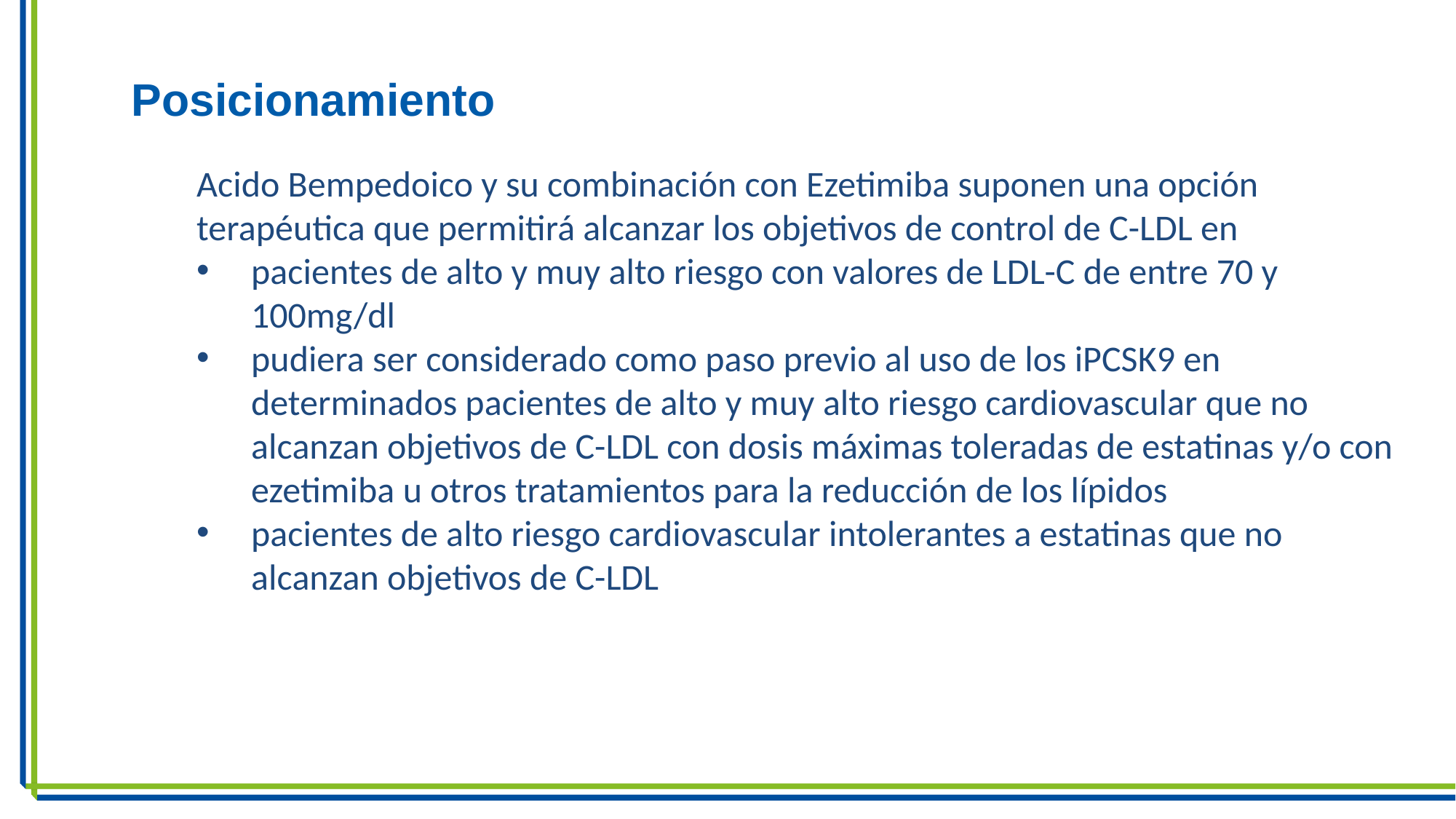

Posicionamiento
Acido Bempedoico y su combinación con Ezetimiba suponen una opción terapéutica que permitirá alcanzar los objetivos de control de C-LDL en
pacientes de alto y muy alto riesgo con valores de LDL-C de entre 70 y 100mg/dl
pudiera ser considerado como paso previo al uso de los iPCSK9 en determinados pacientes de alto y muy alto riesgo cardiovascular que no alcanzan objetivos de C-LDL con dosis máximas toleradas de estatinas y/o con ezetimiba u otros tratamientos para la reducción de los lípidos
pacientes de alto riesgo cardiovascular intolerantes a estatinas que no alcanzan objetivos de C-LDL